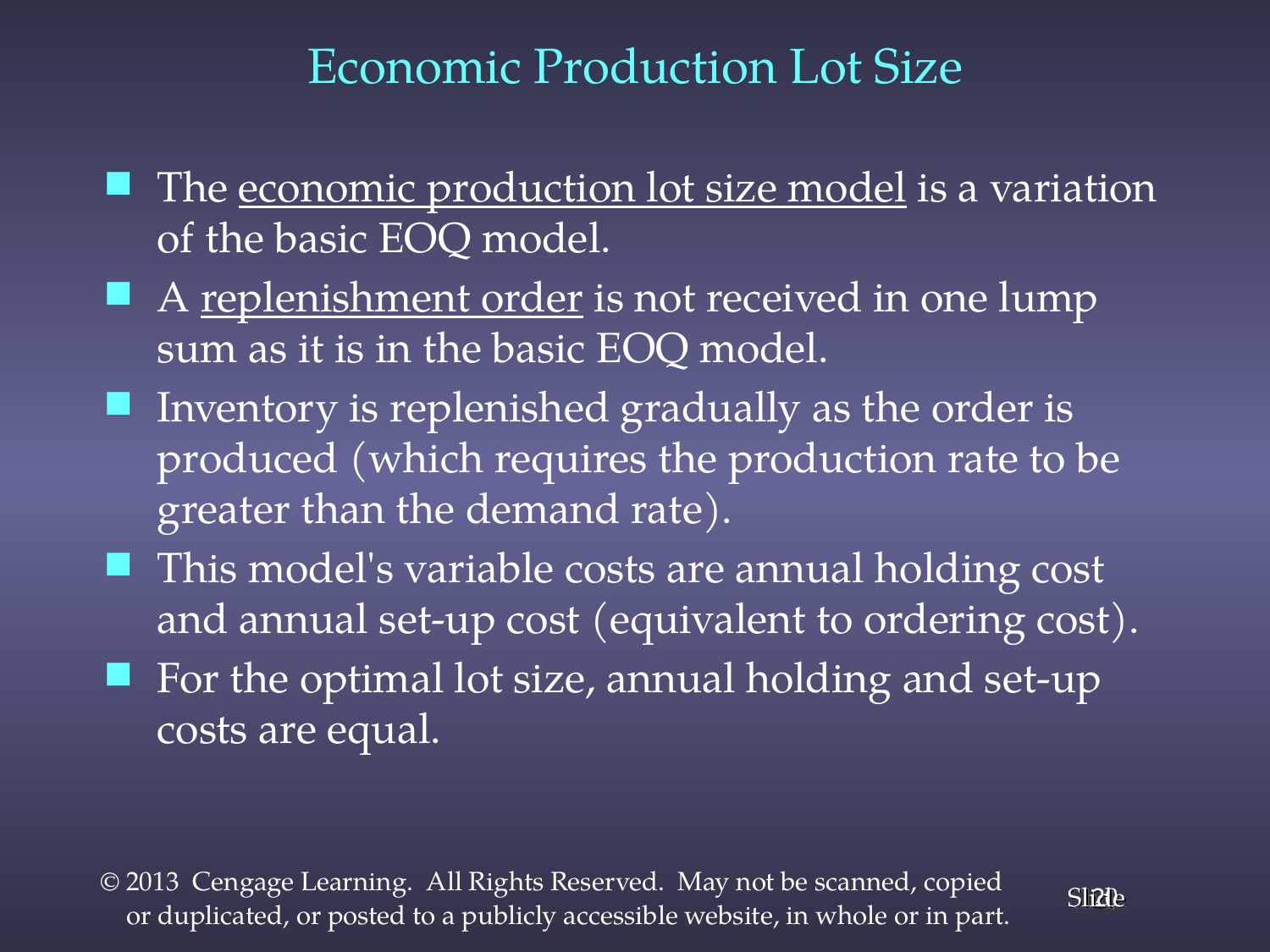

# Economic Production Lot Size
The economic production lot size model is a variation of the basic EOQ model.
A replenishment order is not received in one lump sum as it is in the basic EOQ model.
Inventory is replenished gradually as the order is produced (which requires the production rate to be greater than the demand rate).
This model's variable costs are annual holding cost and annual set-up cost (equivalent to ordering cost).
For the optimal lot size, annual holding and set-up costs are equal.